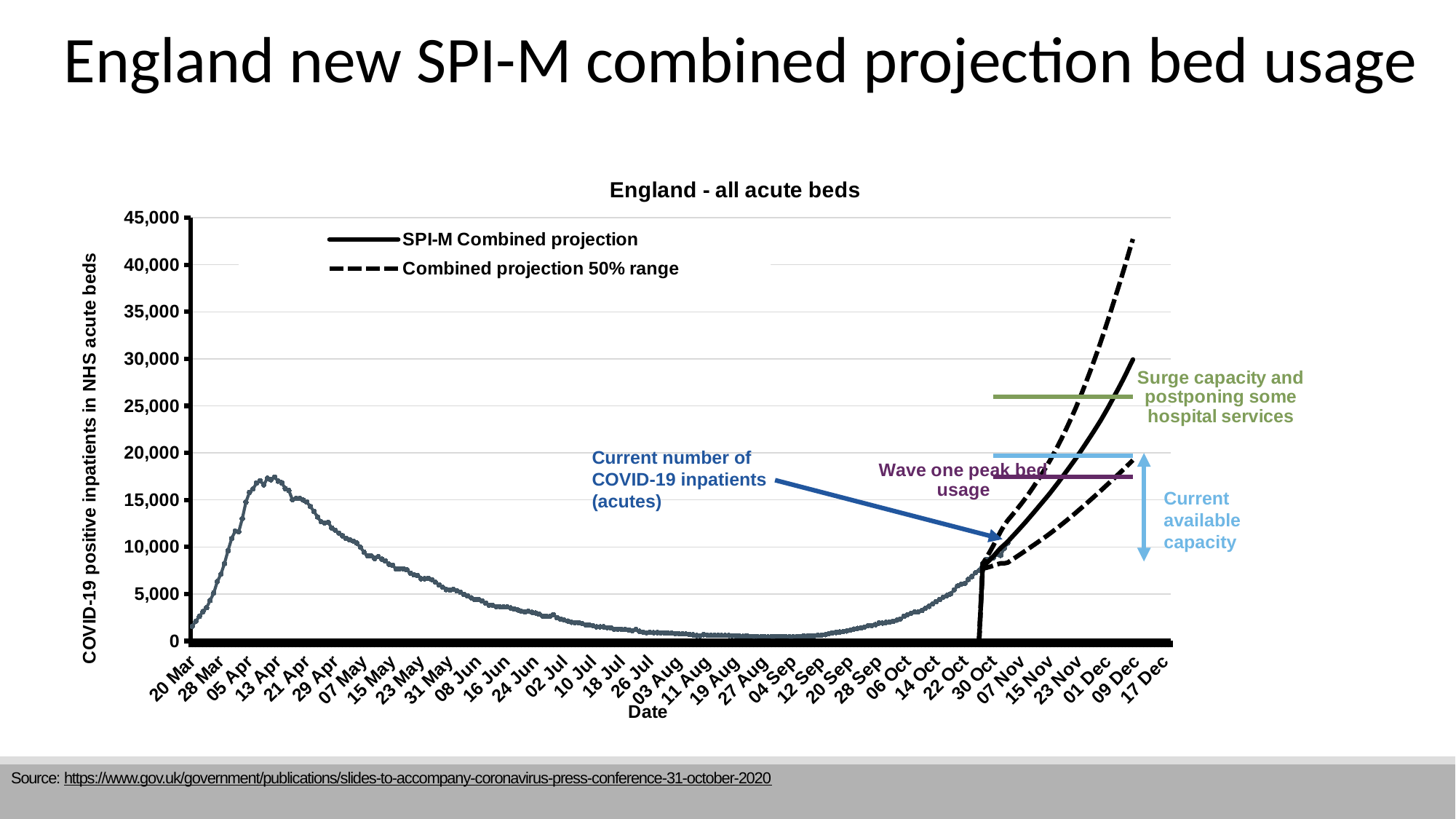

# England new SPI-M combined projection bed usage

[unsupported chart]

Current number of COVID-19 inpatients (acutes)
Current available capacity
Source: https://www.gov.uk/government/publications/slides-to-accompany-coronavirus-press-conference-31-october-2020